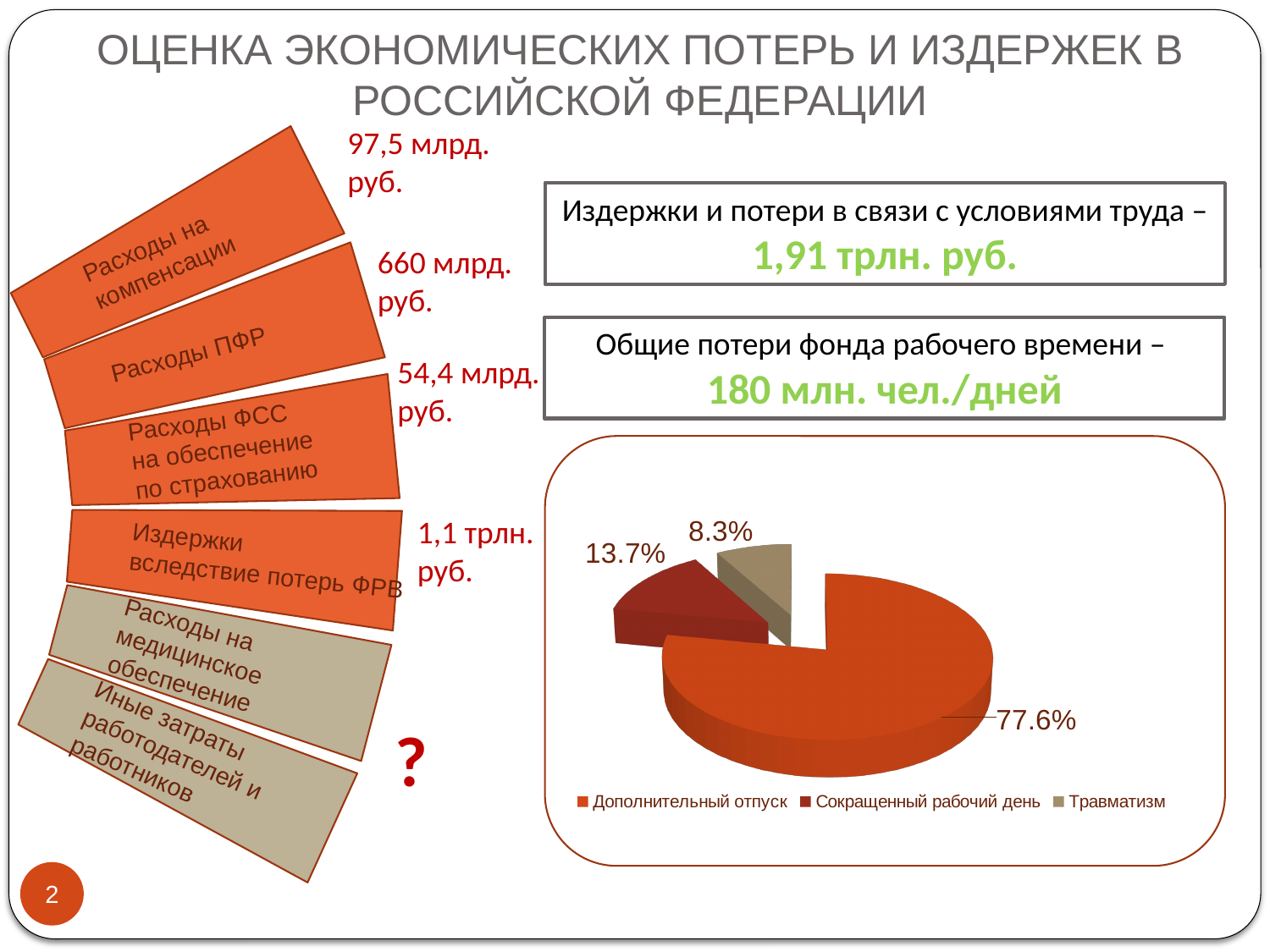

ОЦЕНКА ЭКОНОМИЧЕСКИХ ПОТЕРЬ И ИЗДЕРЖЕК В РОССИЙСКОЙ ФЕДЕРАЦИИ
97,5 млрд. руб.
Издержки и потери в связи с условиями труда – 1,91 трлн. руб.

Расходы на компенсации
660 млрд. руб.

Расходы ПФР
Общие потери фонда рабочего времени –
180 млн. чел./дней
54,4 млрд. руб.

Расходы ФСС на обеспечение по страхованию

[unsupported chart]

Издержки
вследствие потерь ФРВ
1,1 трлн. руб.

Расходы на медицинское обеспечение
?
Иные затраты работодателей и работников
2